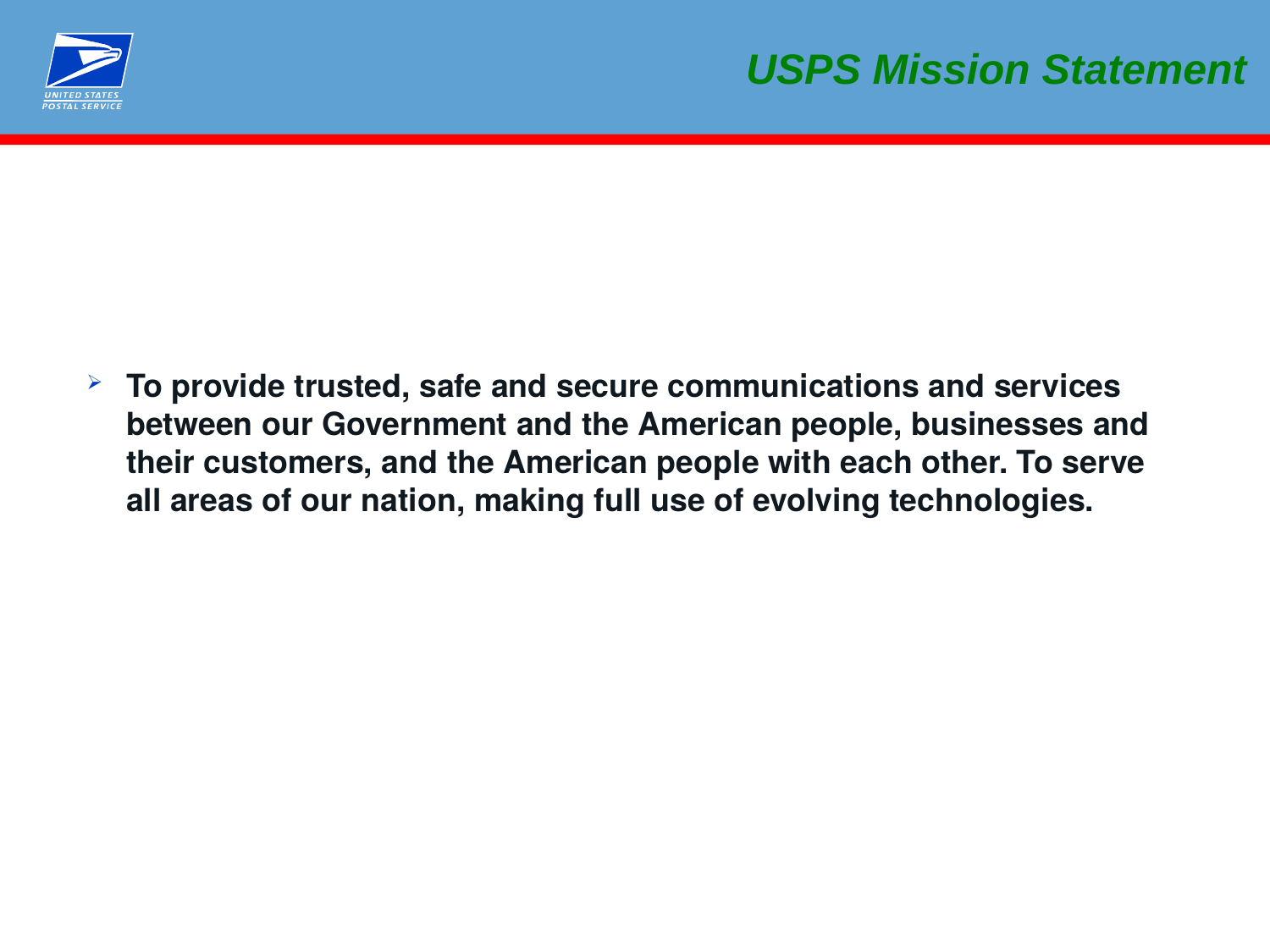

USPS Mission Statement
To provide trusted, safe and secure communications and services between our Government and the American people, businesses and their customers, and the American people with each other. To serve all areas of our nation, making full use of evolving technologies.